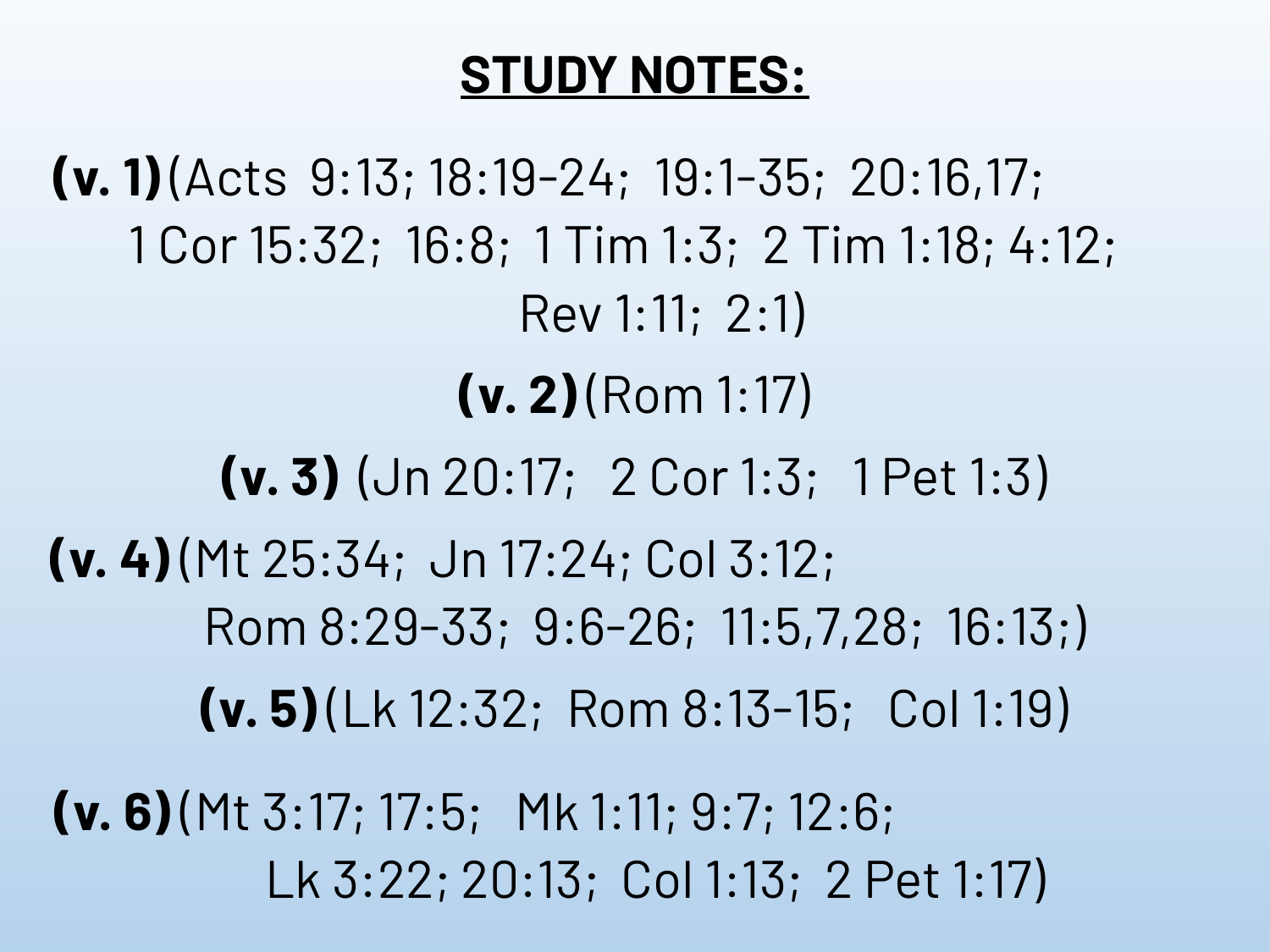

STUDY NOTES:
(v. 1) (Acts  9:13; 18:19-24;  19:1-35;  20:16,17;                        1 Cor 15:32;  16:8;  1 Tim 1:3;  2 Tim 1:18; 4:12;               Rev 1:11;  2:1)
(v. 2) (Rom 1:17)
(v. 3)  (Jn 20:17;   2 Cor 1:3;   1 Pet 1:3)
(v. 4) (Mt 25:34;  Jn 17:24; Col 3:12;                                        Rom 8:29-33;  9:6-26;  11:5,7,28;  16:13;)
(v. 5) (Lk 12:32;  Rom 8:13-15;   Col 1:19)
(v. 6) (Mt 3:17; 17:5;   Mk 1:11; 9:7; 12:6;                                   Lk 3:22; 20:13;  Col 1:13;  2 Pet 1:17)